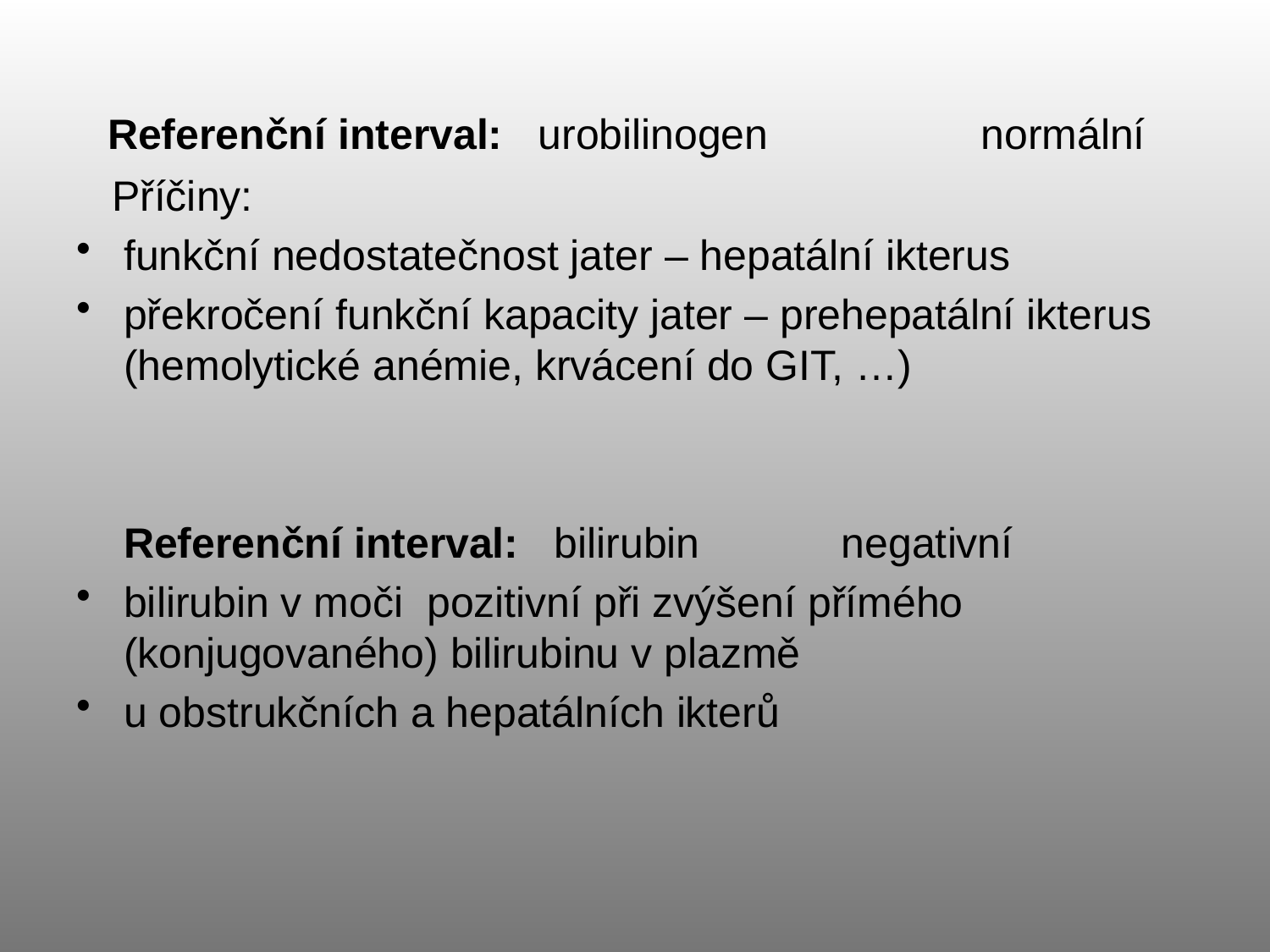

Referenční interval:   urobilinogen                  normální
   Příčiny:
funkční nedostatečnost jater – hepatální ikterus
překročení funkční kapacity jater – prehepatální ikterus (hemolytické anémie, krvácení do GIT, …)

    Referenční interval:   bilirubin            negativní
bilirubin v moči  pozitivní při zvýšení přímého (konjugovaného) bilirubinu v plazmě
u obstrukčních a hepatálních ikterů